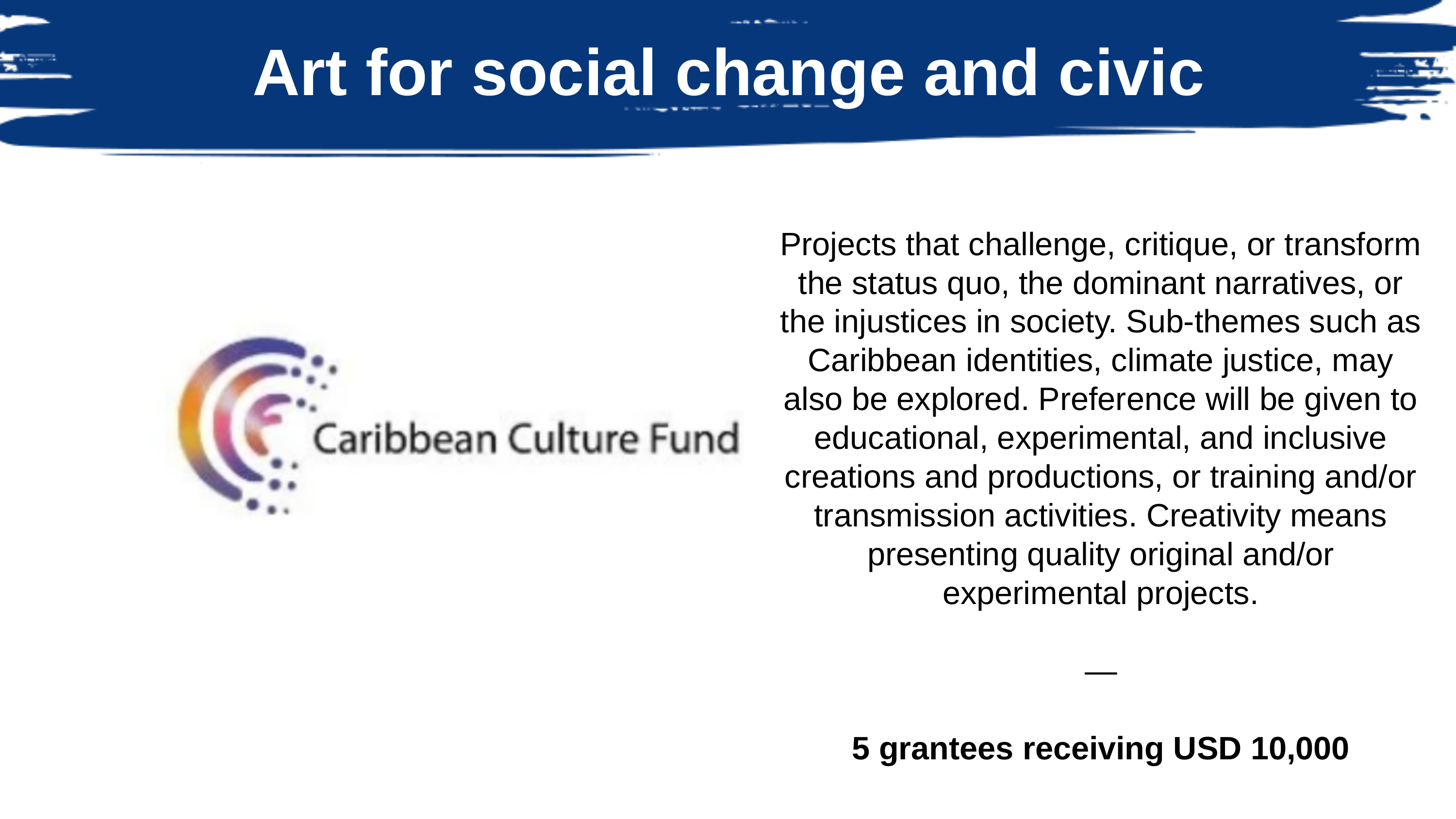

Art for social change and civic engagement

Projects that challenge, critique, or transform the status quo, the dominant narratives, or the injustices in society. Sub-themes such as Caribbean identities, climate justice, may also be explored. Preference will be given to educational, experimental, and inclusive creations and productions, or training and/or transmission activities. Creativity means presenting quality original and/or experimental projects.

—

5 grantees receiving USD 10,000